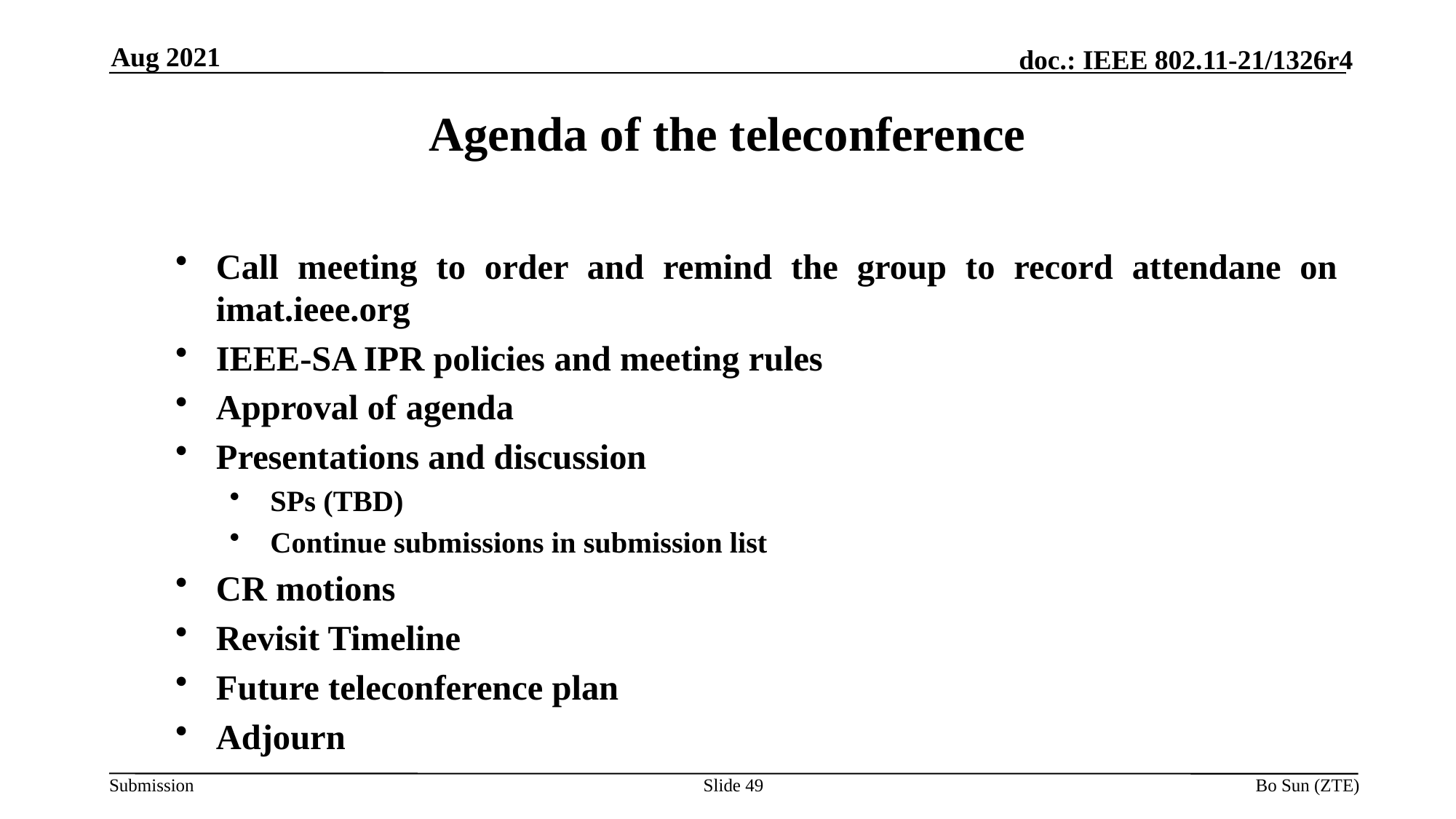

Aug 2021
Agenda of the teleconference
Call meeting to order and remind the group to record attendane on imat.ieee.org
IEEE-SA IPR policies and meeting rules
Approval of agenda
Presentations and discussion
SPs (TBD)
Continue submissions in submission list
CR motions
Revisit Timeline
Future teleconference plan
Adjourn
Slide 49
Bo Sun (ZTE)